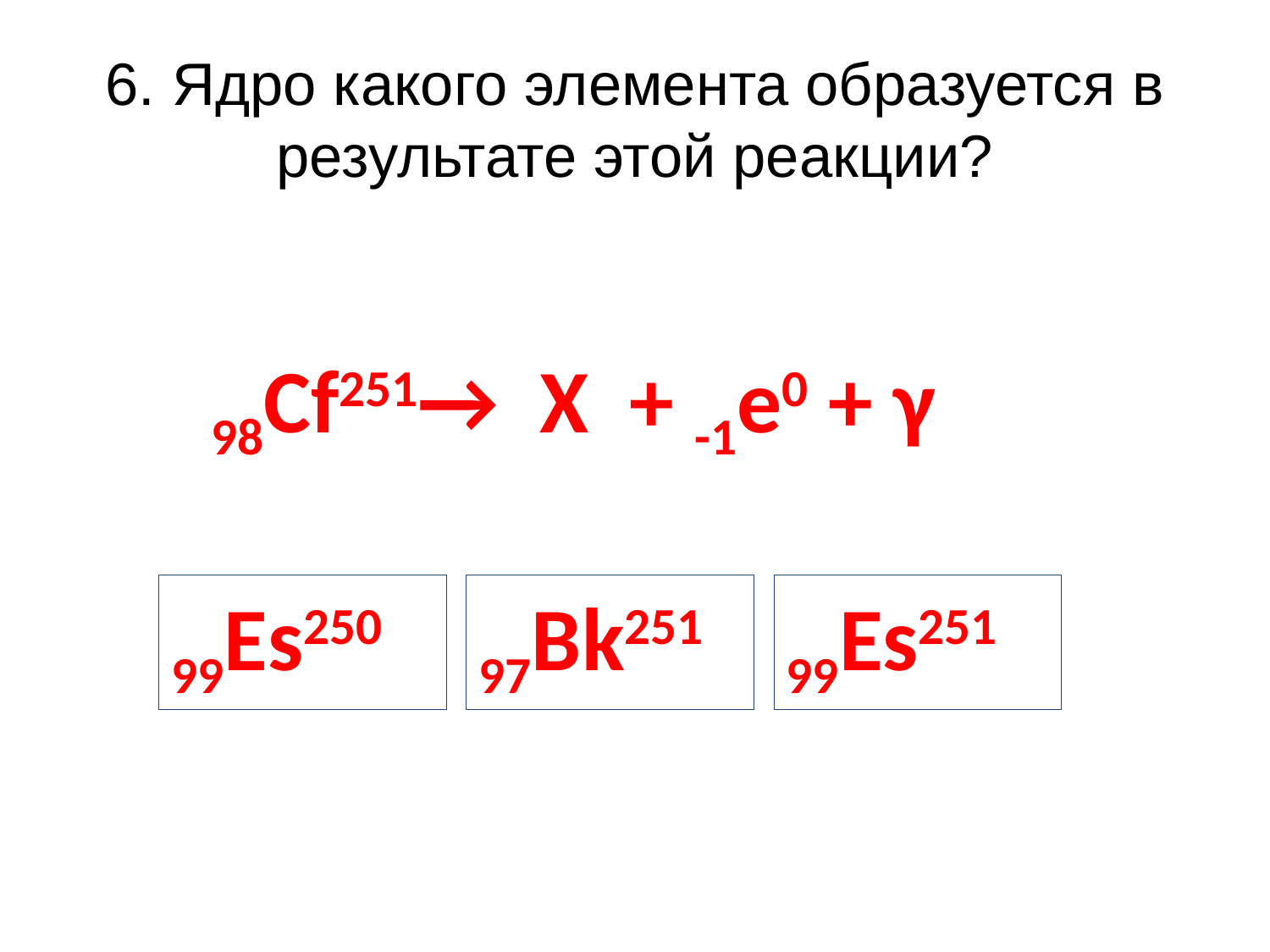

# 6. Ядро какого элемента образуется в результате этой реакции?
98Cf251→  X  + -1e0 + γ
99Es250
97Bk251
99Es251